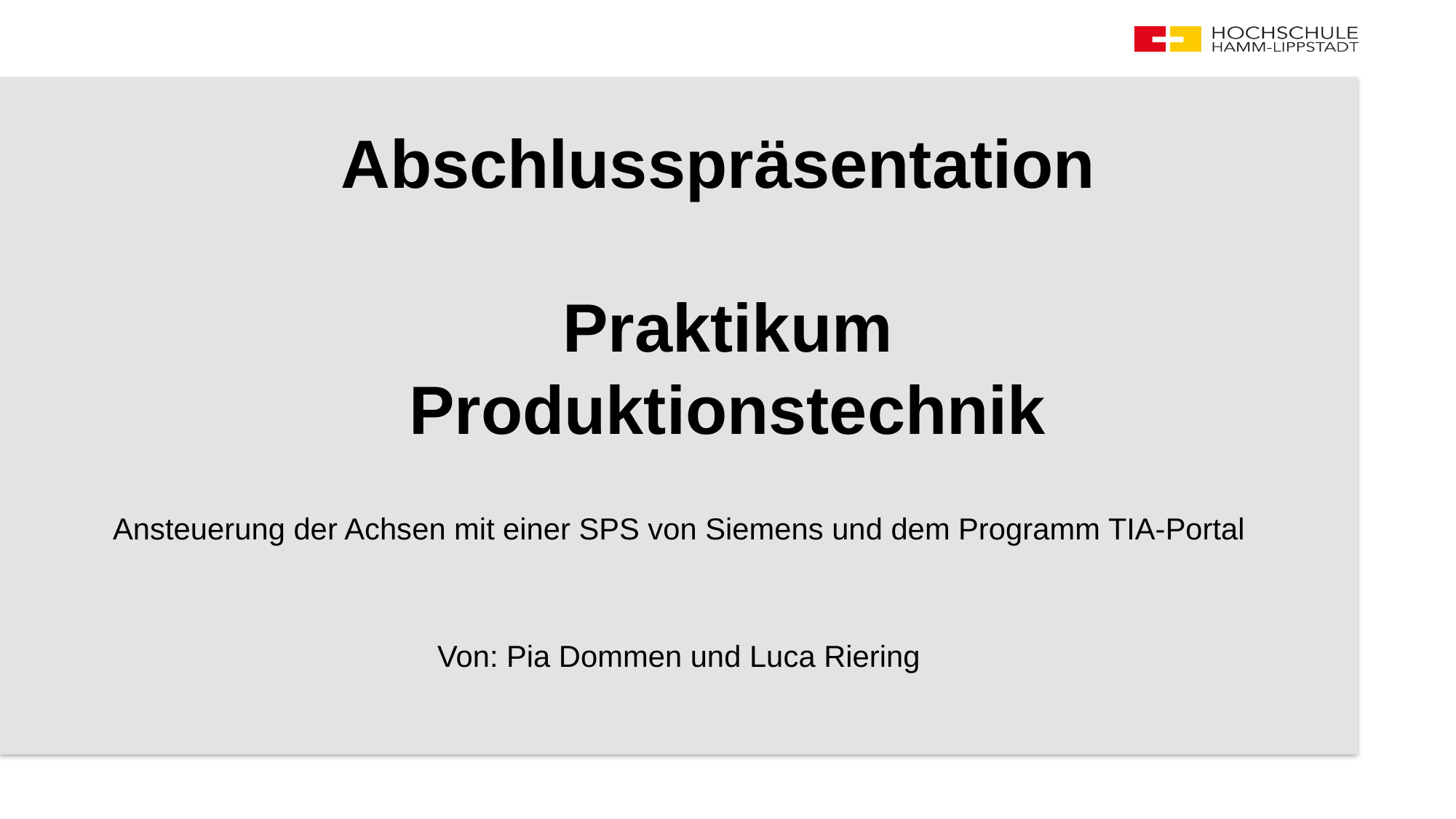

# Abschlusspräsentation Praktikum Produktionstechnik

Ansteuerung der Achsen mit einer SPS von Siemens und dem Programm TIA-Portal

Von: Pia Dommen und Luca Riering